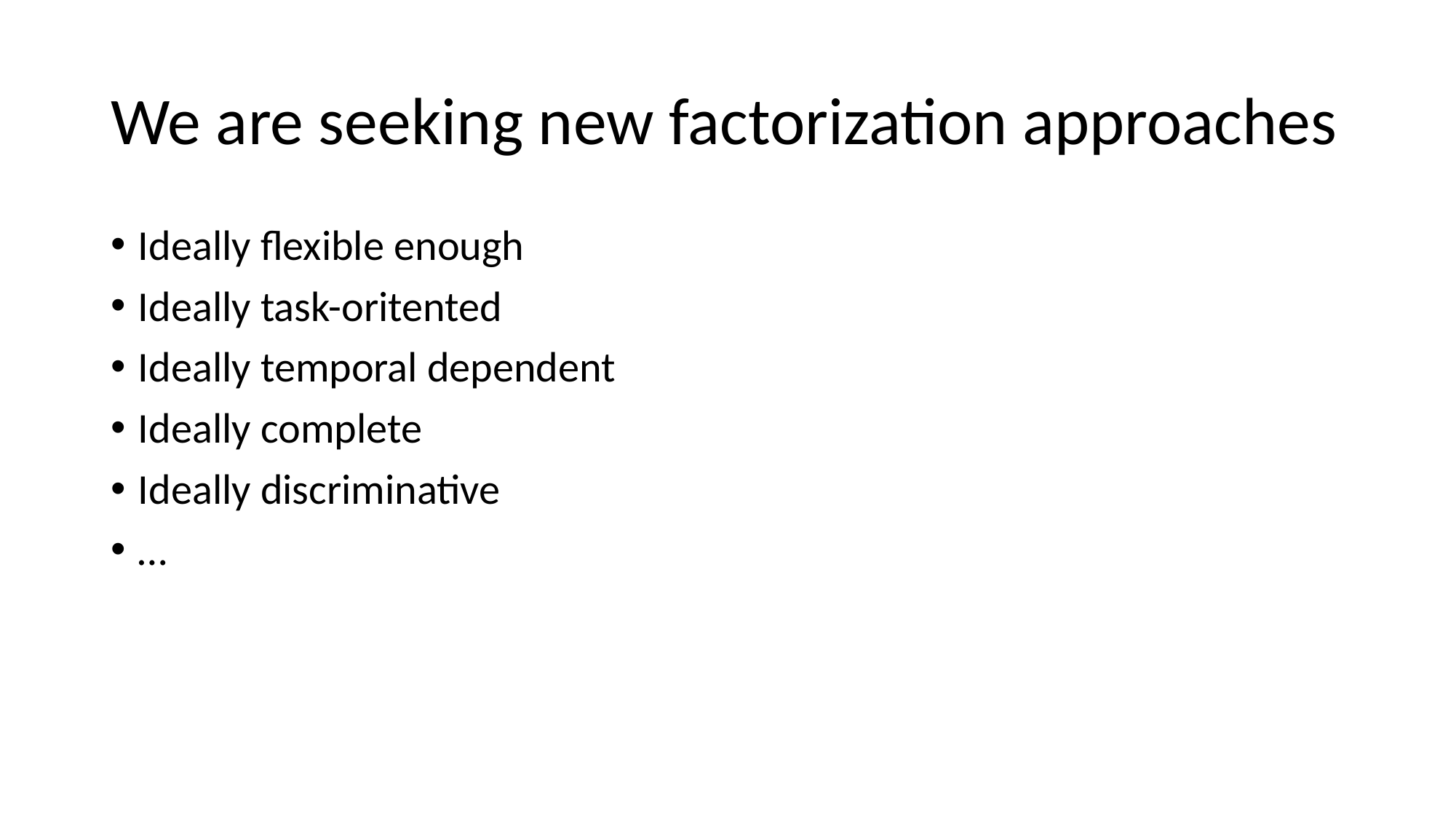

# We are seeking new factorization approaches
Ideally flexible enough
Ideally task-oritented
Ideally temporal dependent
Ideally complete
Ideally discriminative
…